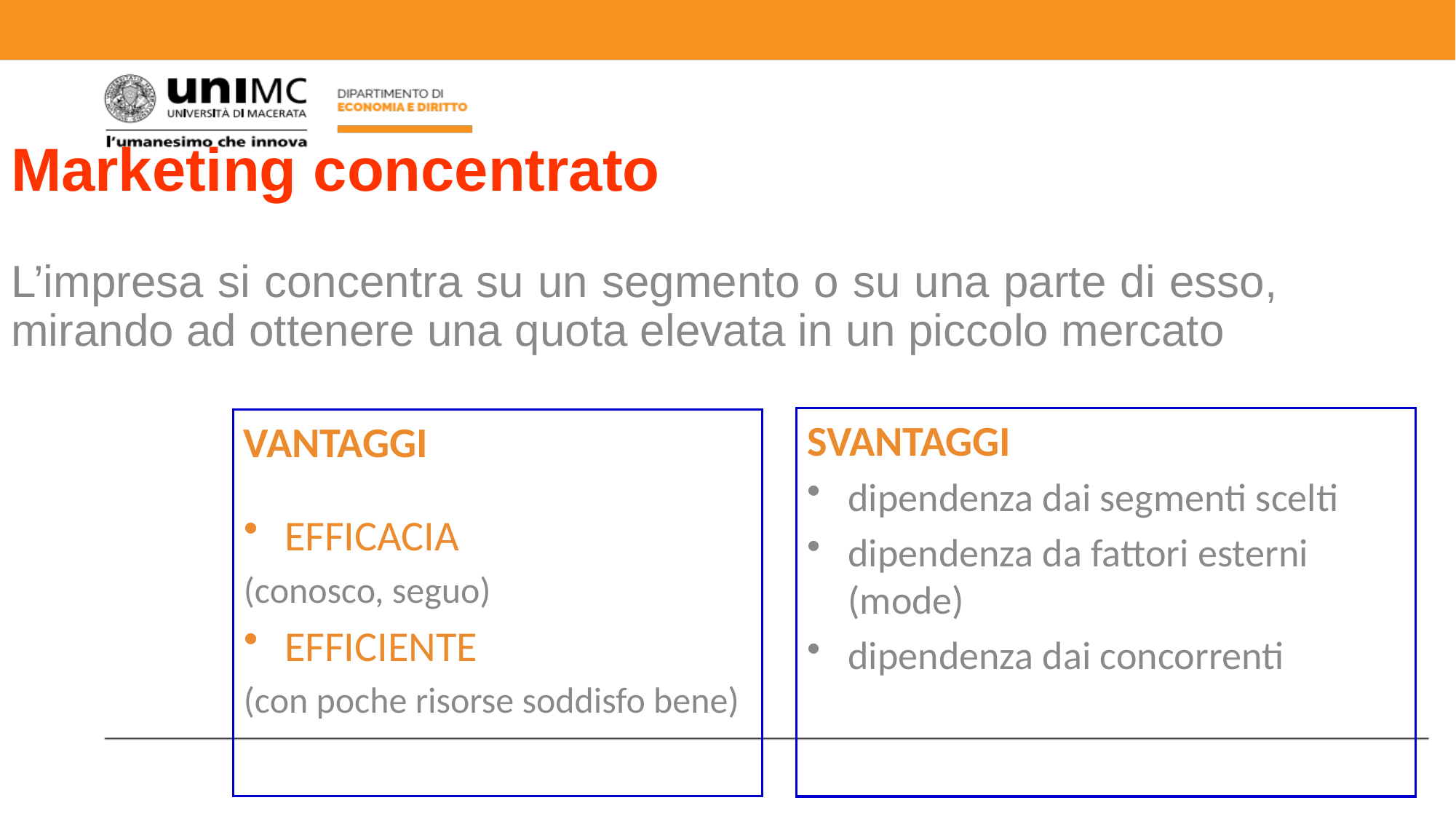

# Marketing concentrato
L’impresa si concentra su un segmento o su una parte di esso, mirando ad ottenere una quota elevata in un piccolo mercato
SVANTAGGI
dipendenza dai segmenti scelti
dipendenza da fattori esterni (mode)
dipendenza dai concorrenti
VANTAGGI

EFFICACIA
(conosco, seguo)
EFFICIENTE
(con poche risorse soddisfo bene)